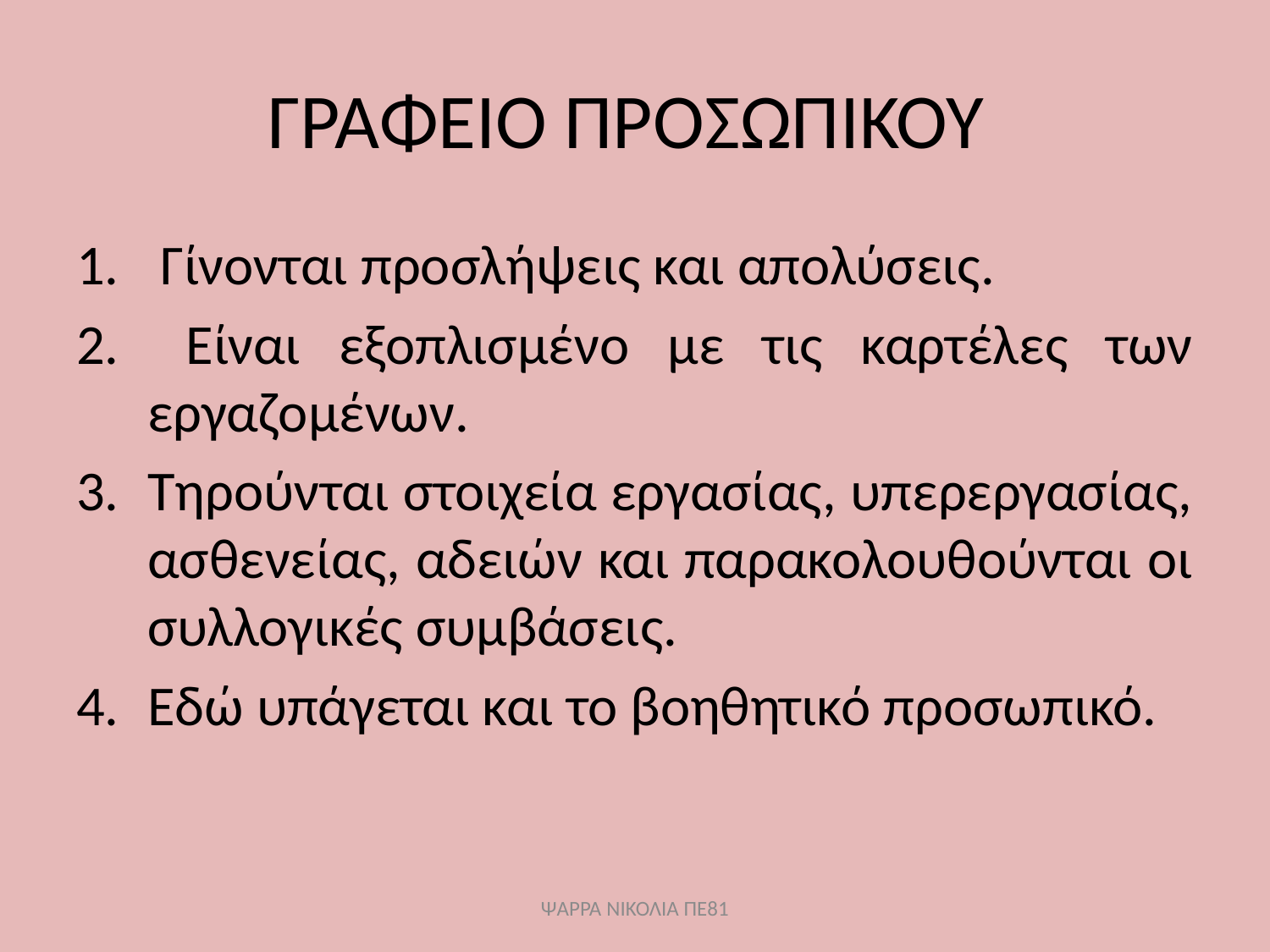

# ΓΡΑΦΕΙΟ ΠΡΟΣΩΠΙΚΟΥ
 Γίνονται προσλήψεις και απολύσεις.
 Είναι εξοπλισμένο με τις καρτέλες των εργαζομένων.
Τηρούνται στοιχεία εργασίας, υπερεργασίας, ασθενείας, αδειών και παρακολουθούνται οι συλλογικές συμβάσεις.
Εδώ υπάγεται και το βοηθητικό προσωπικό.

ΨΑΡΡΑ ΝΙΚΟΛΙΑ ΠΕ81